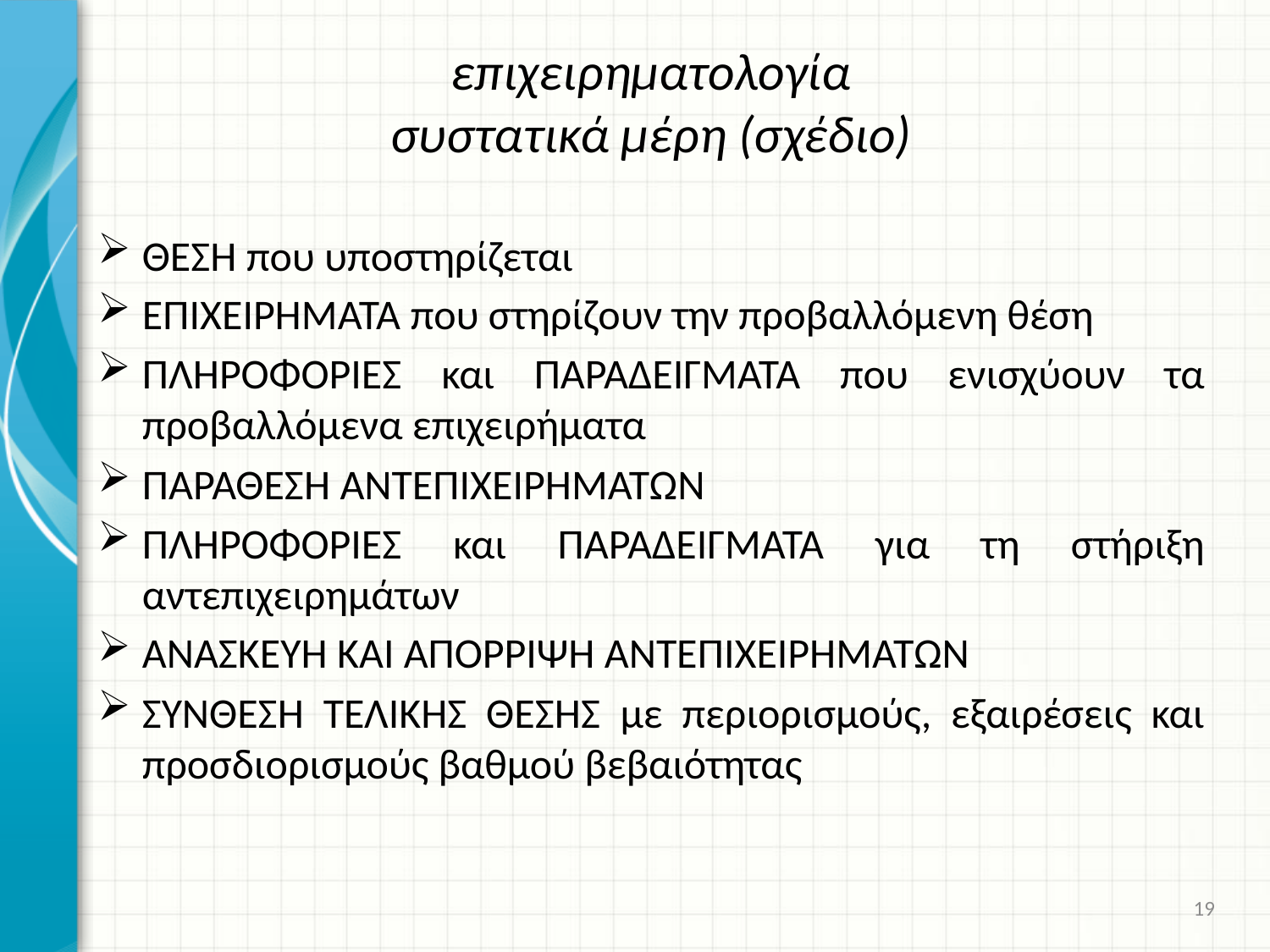

# επιχειρηματολογία συστατικά μέρη (σχέδιο)
ΘΕΣΗ που υποστηρίζεται
ΕΠΙΧΕΙΡΗΜΑΤΑ που στηρίζουν την προβαλλόμενη θέση
ΠΛΗΡΟΦΟΡΙΕΣ και ΠΑΡΑΔΕΙΓΜΑΤΑ που ενισχύουν τα προβαλλόμενα επιχειρήματα
ΠΑΡΑΘΕΣΗ ΑΝΤΕΠΙΧΕΙΡΗΜΑΤΩΝ
ΠΛΗΡΟΦΟΡΙΕΣ και ΠΑΡΑΔΕΙΓΜΑΤΑ για τη στήριξη αντεπιχειρημάτων
ΑΝΑΣΚΕΥΗ ΚΑΙ ΑΠΟΡΡΙΨΗ ΑΝΤΕΠΙΧΕΙΡΗΜΑΤΩΝ
ΣΥΝΘΕΣΗ ΤΕΛΙΚΗΣ ΘΕΣΗΣ με περιορισμούς, εξαιρέσεις και προσδιορισμούς βαθμού βεβαιότητας

19